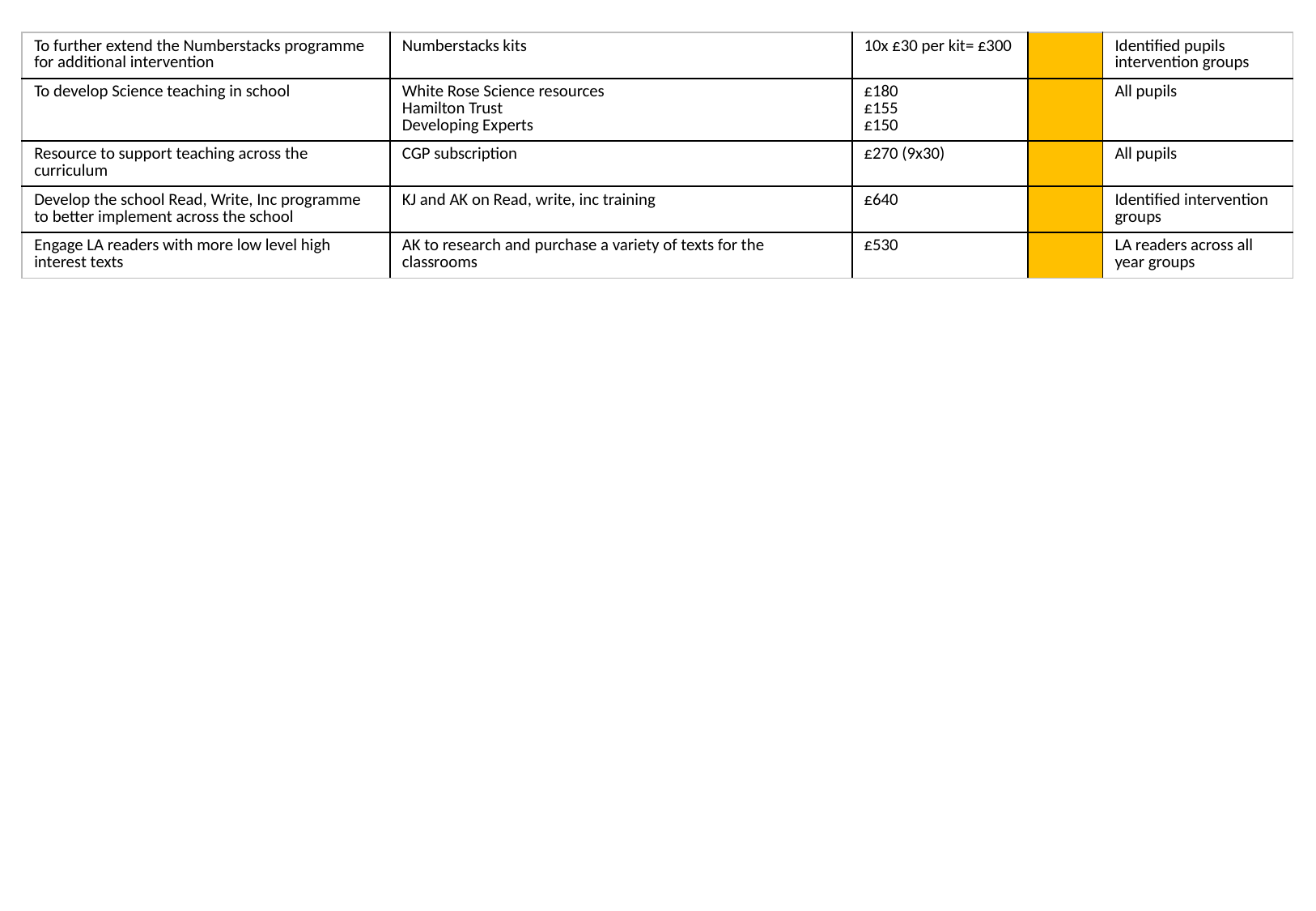

| To further extend the Numberstacks programme for additional intervention | Numberstacks kits | 10x £30 per kit= £300 |  | Identified pupils intervention groups |
| --- | --- | --- | --- | --- |
| To develop Science teaching in school | White Rose Science resources Hamilton Trust Developing Experts | £180 £155 £150 |  | All pupils |
| Resource to support teaching across the curriculum | CGP subscription | £270 (9x30) |  | All pupils |
| Develop the school Read, Write, Inc programme to better implement across the school | KJ and AK on Read, write, inc training | £640 |  | Identified intervention groups |
| Engage LA readers with more low level high interest texts | AK to research and purchase a variety of texts for the classrooms | £530 |  | LA readers across all year groups |